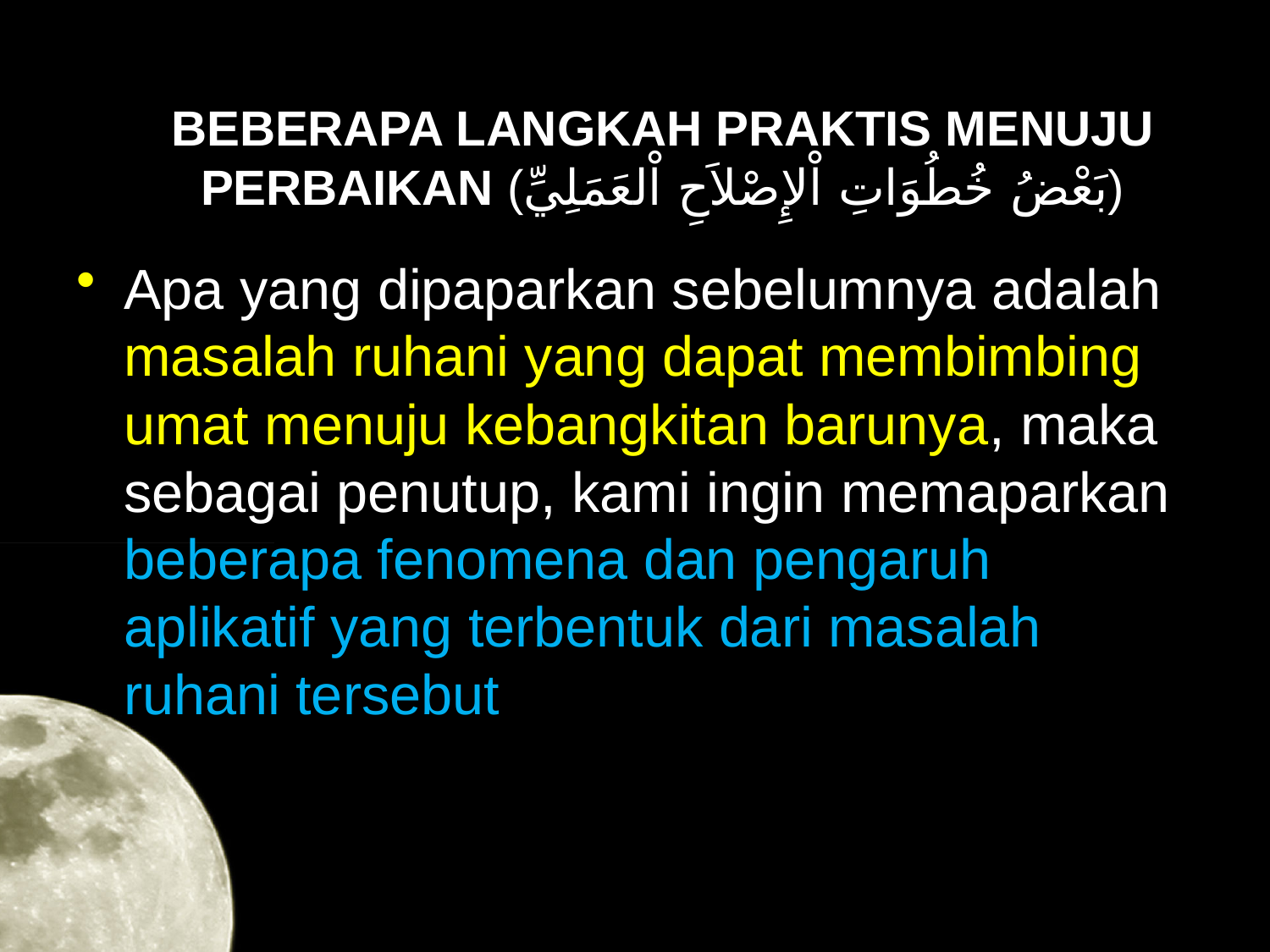

# BEBERAPA LANGKAH PRAKTIS MENUJU PERBAIKAN (بَعْضُ خُطُوَاتِ اْلإِصْلاَحِ اْلعَمَلِيِّ)
Apa yang dipaparkan sebelumnya adalah masalah ruhani yang dapat membimbing umat menuju kebangkitan barunya, maka sebagai penutup, kami ingin memaparkan beberapa fenomena dan pengaruh aplikatif yang terbentuk dari masalah ruhani tersebut